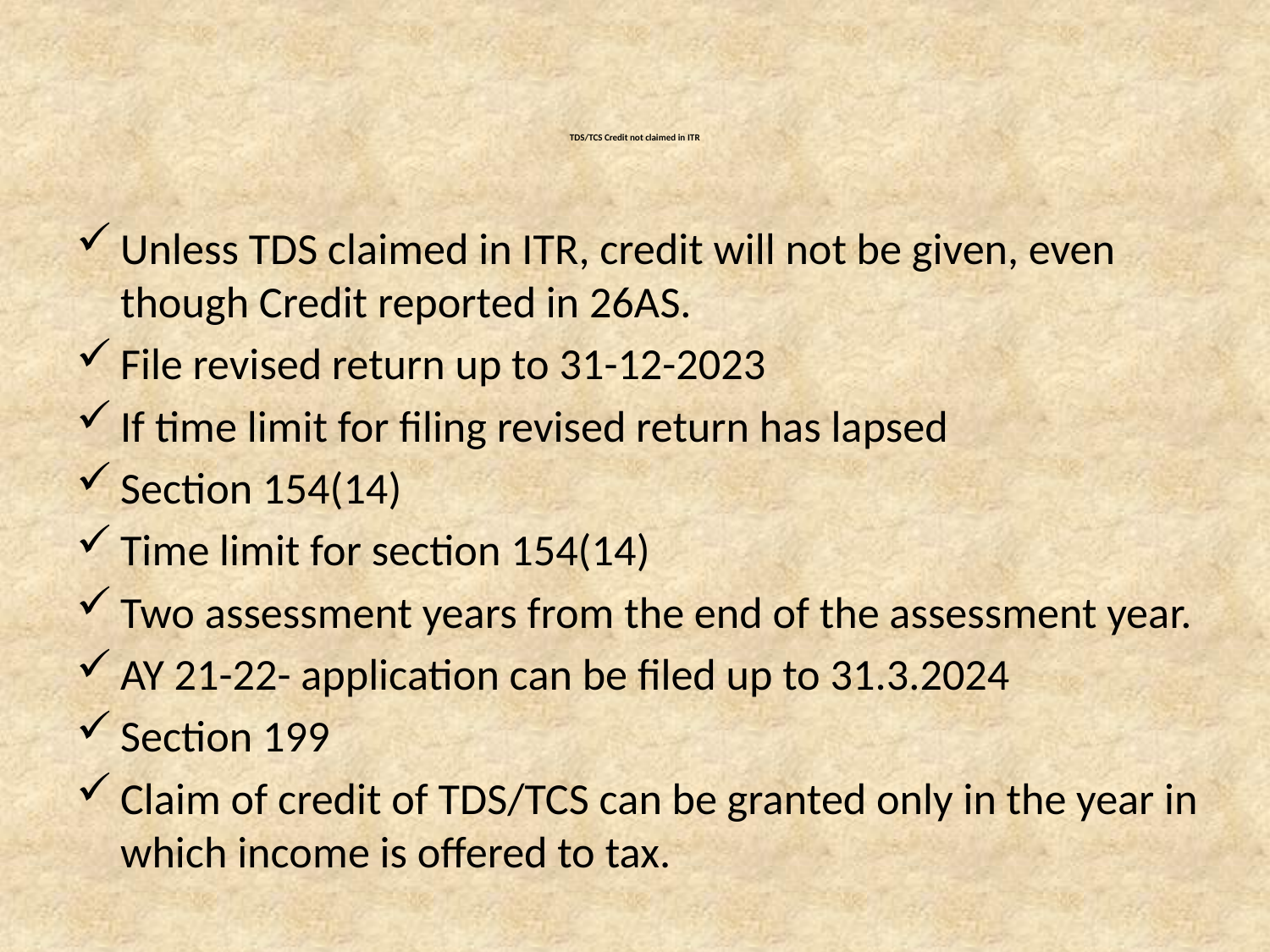

# TDS/TCS Credit not claimed in ITR

Unless TDS claimed in ITR, credit will not be given, even though Credit reported in 26AS.
File revised return up to 31-12-2023
If time limit for filing revised return has lapsed
Section 154(14)
Time limit for section 154(14)
Two assessment years from the end of the assessment year.
AY 21-22- application can be filed up to 31.3.2024
Section 199
Claim of credit of TDS/TCS can be granted only in the year in which income is offered to tax.